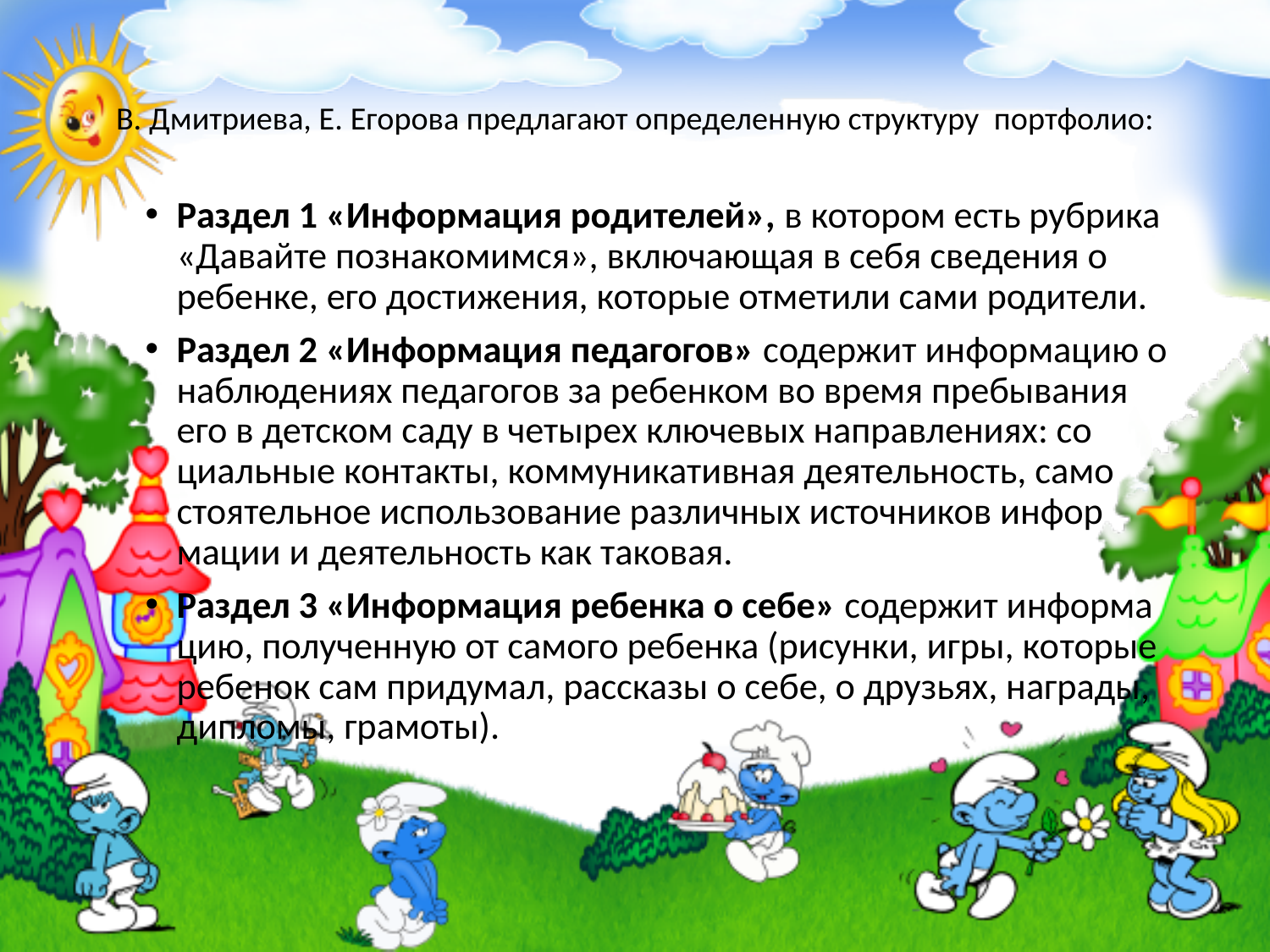

# В. Дмитриева, Е. Егорова предлагают определенную структуру  портфолио:
Раздел 1 «Информация родителей», в котором есть рубрика «Давайте познакомимся», включающая в себя сведения о ребенке, его достижения, которые отметили сами родители.
Раздел 2 «Информация педагогов» содержит информацию о наблюдениях педагогов за ребенком во время пребывания его в детском саду в четырех ключевых направлениях: со­циальные контакты, коммуникативная деятельность, само­стоятельное использование различных источников инфор­мации и деятельность как таковая.
Раздел 3 «Информация ребенка о себе» содержит информа­цию, полученную от самого ребенка (рисунки, игры, ко­торые ребенок сам придумал, рассказы о себе, о друзьях, награды, дипломы, грамоты).